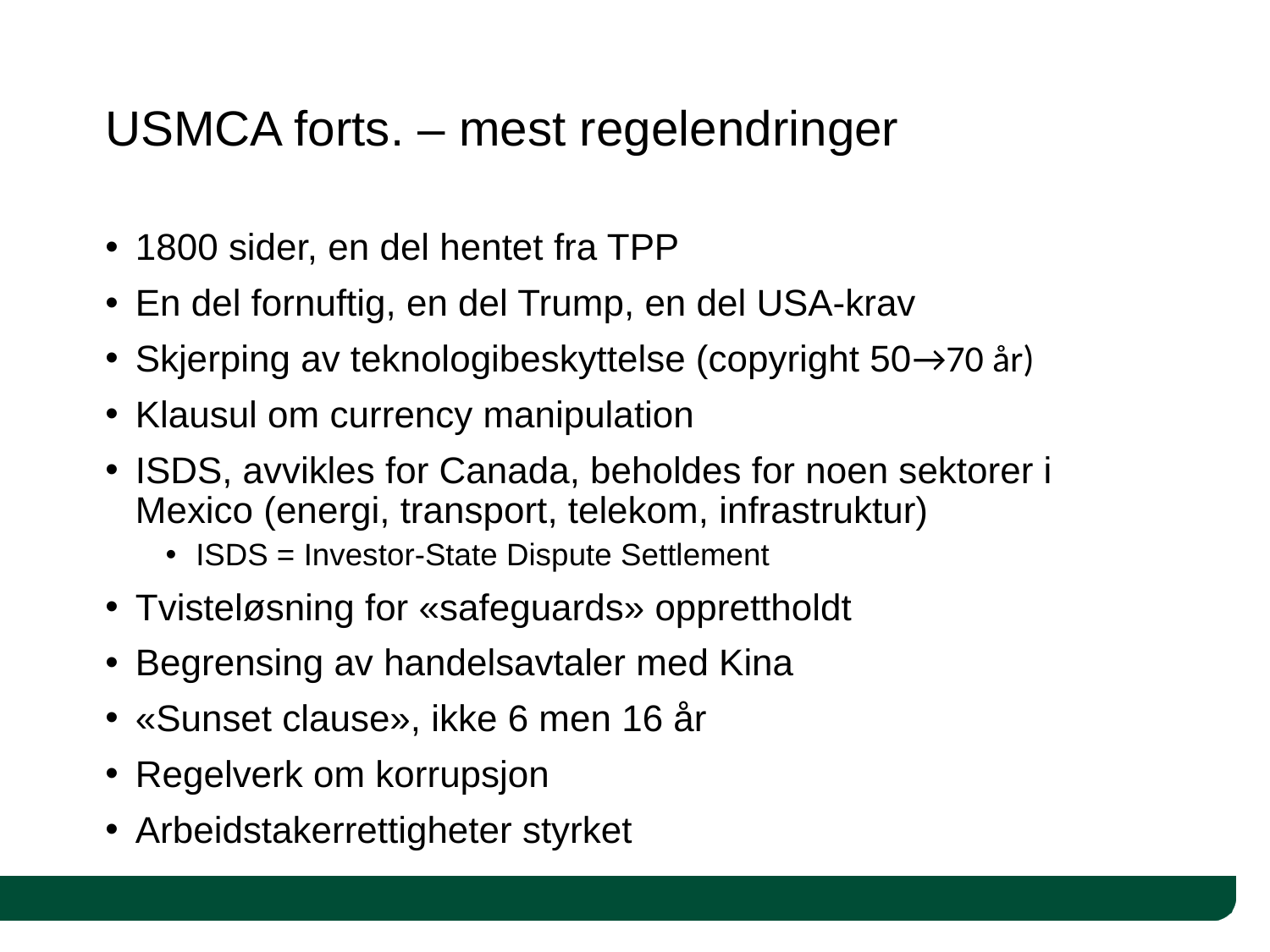

# USMCA forts. – mest regelendringer
1800 sider, en del hentet fra TPP
En del fornuftig, en del Trump, en del USA-krav
Skjerping av teknologibeskyttelse (copyright 50→70 år)
Klausul om currency manipulation
ISDS, avvikles for Canada, beholdes for noen sektorer i Mexico (energi, transport, telekom, infrastruktur)
ISDS = Investor-State Dispute Settlement
Tvisteløsning for «safeguards» opprettholdt
Begrensing av handelsavtaler med Kina
«Sunset clause», ikke 6 men 16 år
Regelverk om korrupsjon
Arbeidstakerrettigheter styrket